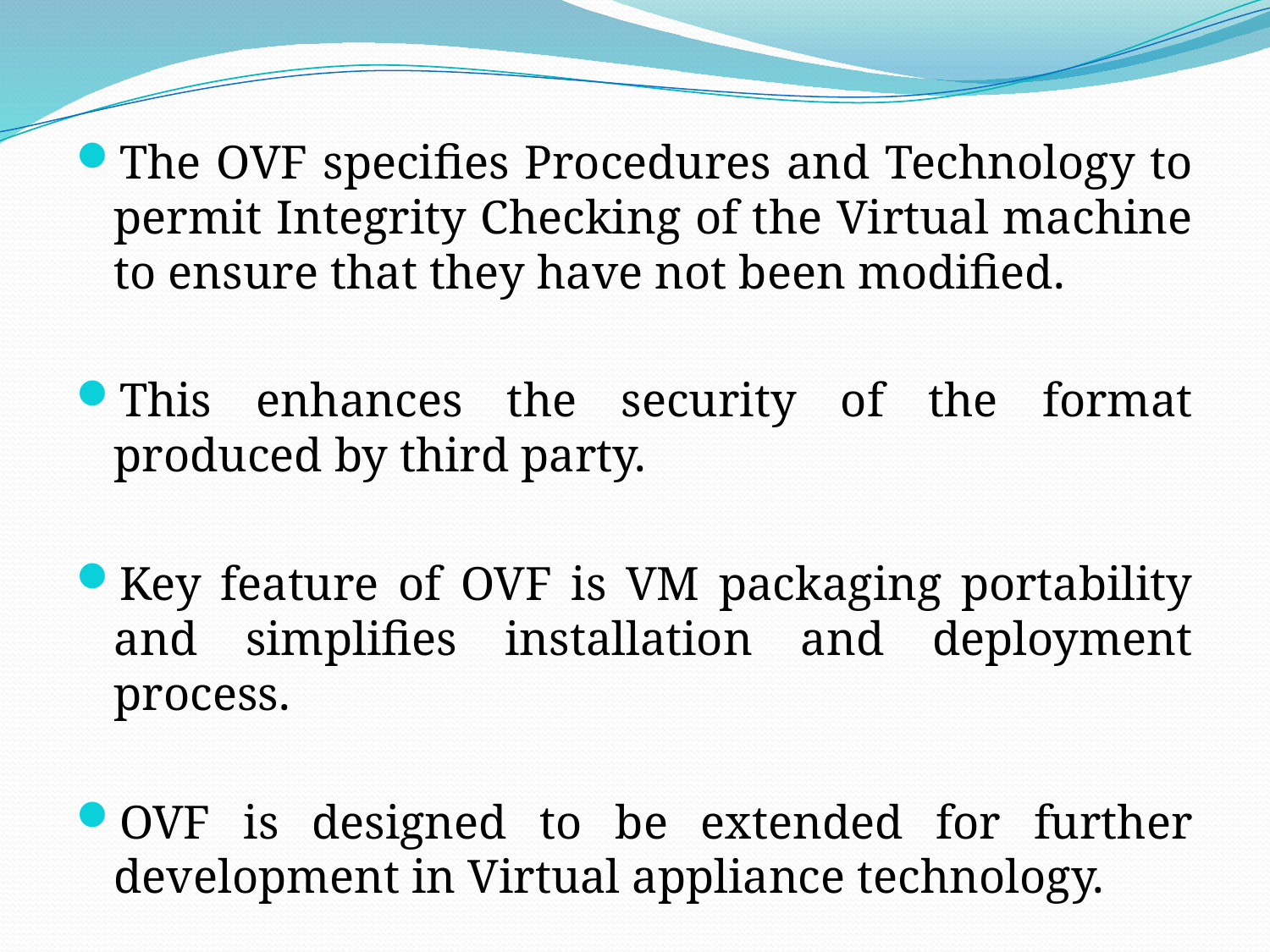

The OVF specifies Procedures and Technology to permit Integrity Checking of the Virtual machine to ensure that they have not been modified.

This enhances the security of the format produced by third party.

Key feature of OVF is VM packaging portability and simplifies installation and deployment process.

OVF is designed to be extended for further development in Virtual appliance technology.